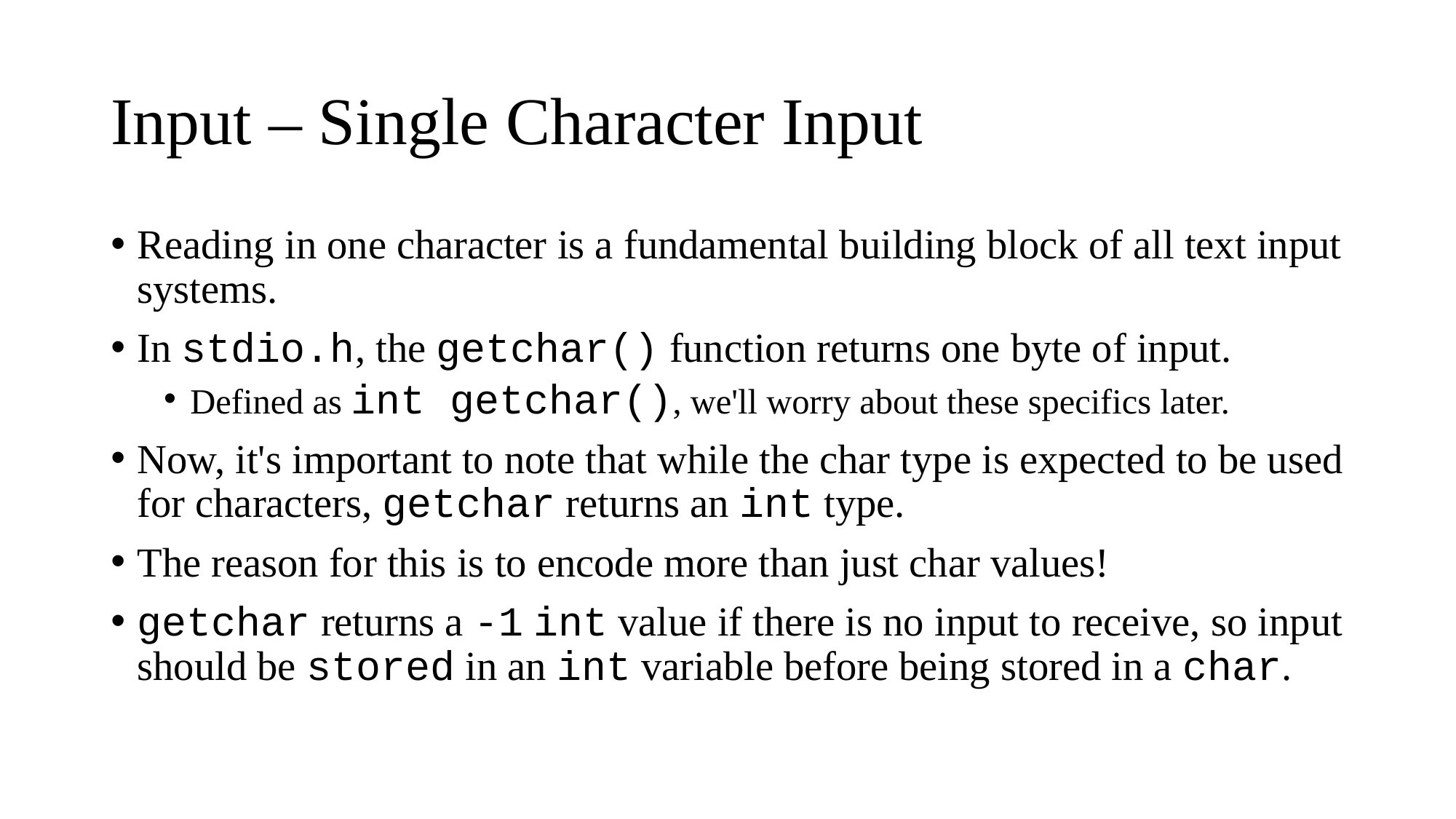

# Input – Single Character Input
Reading in one character is a fundamental building block of all text input systems.
In stdio.h, the getchar() function returns one byte of input.
Defined as int getchar(), we'll worry about these specifics later.
Now, it's important to note that while the char type is expected to be used for characters, getchar returns an int type.
The reason for this is to encode more than just char values!
getchar returns a -1 int value if there is no input to receive, so input should be stored in an int variable before being stored in a char.